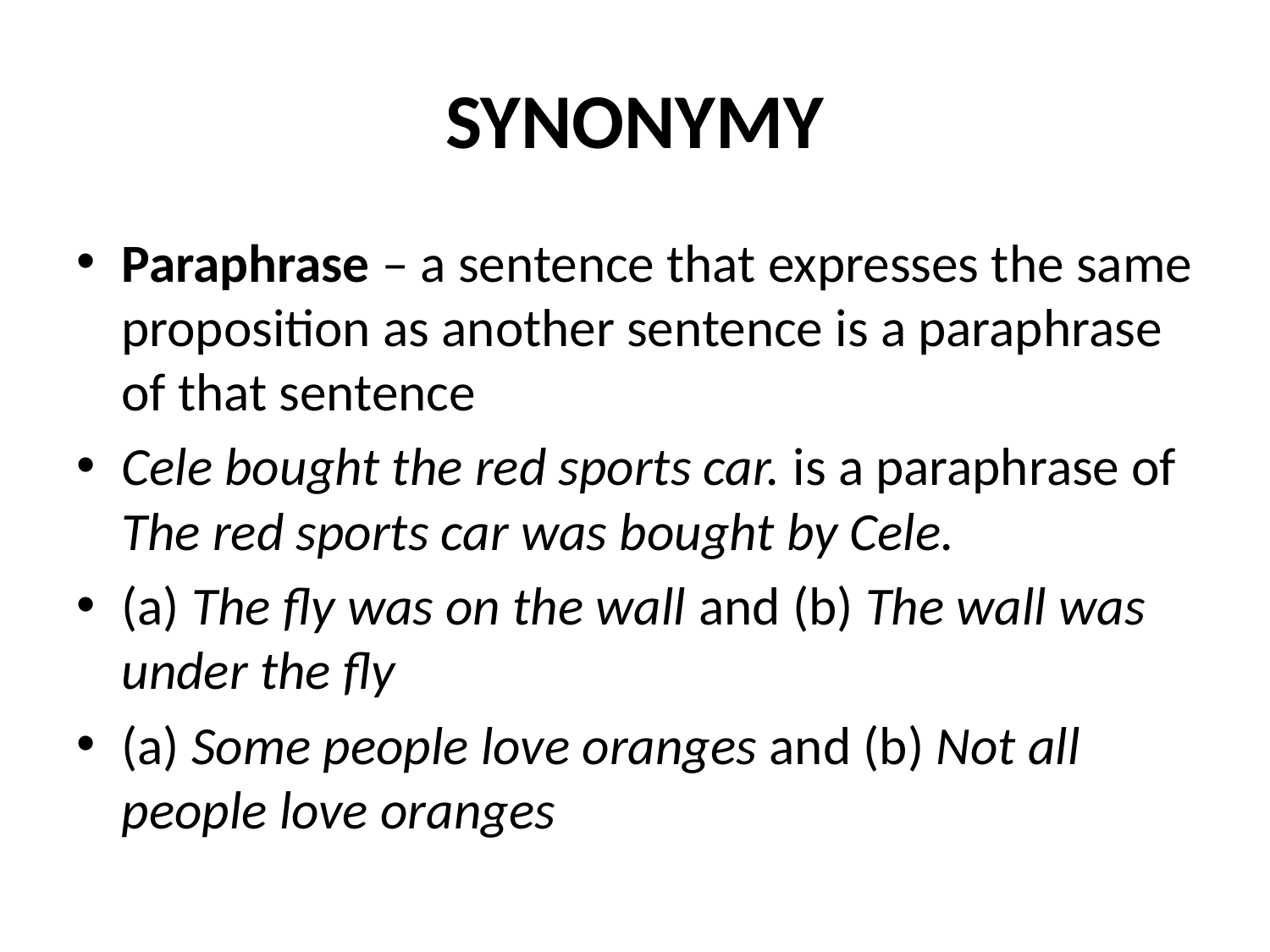

# SYNONYMY
Paraphrase – a sentence that expresses the same proposition as another sentence is a paraphrase of that sentence
Cele bought the red sports car. is a paraphrase of The red sports car was bought by Cele.
(a) The fly was on the wall and (b) The wall was under the fly
(a) Some people love oranges and (b) Not all people love oranges